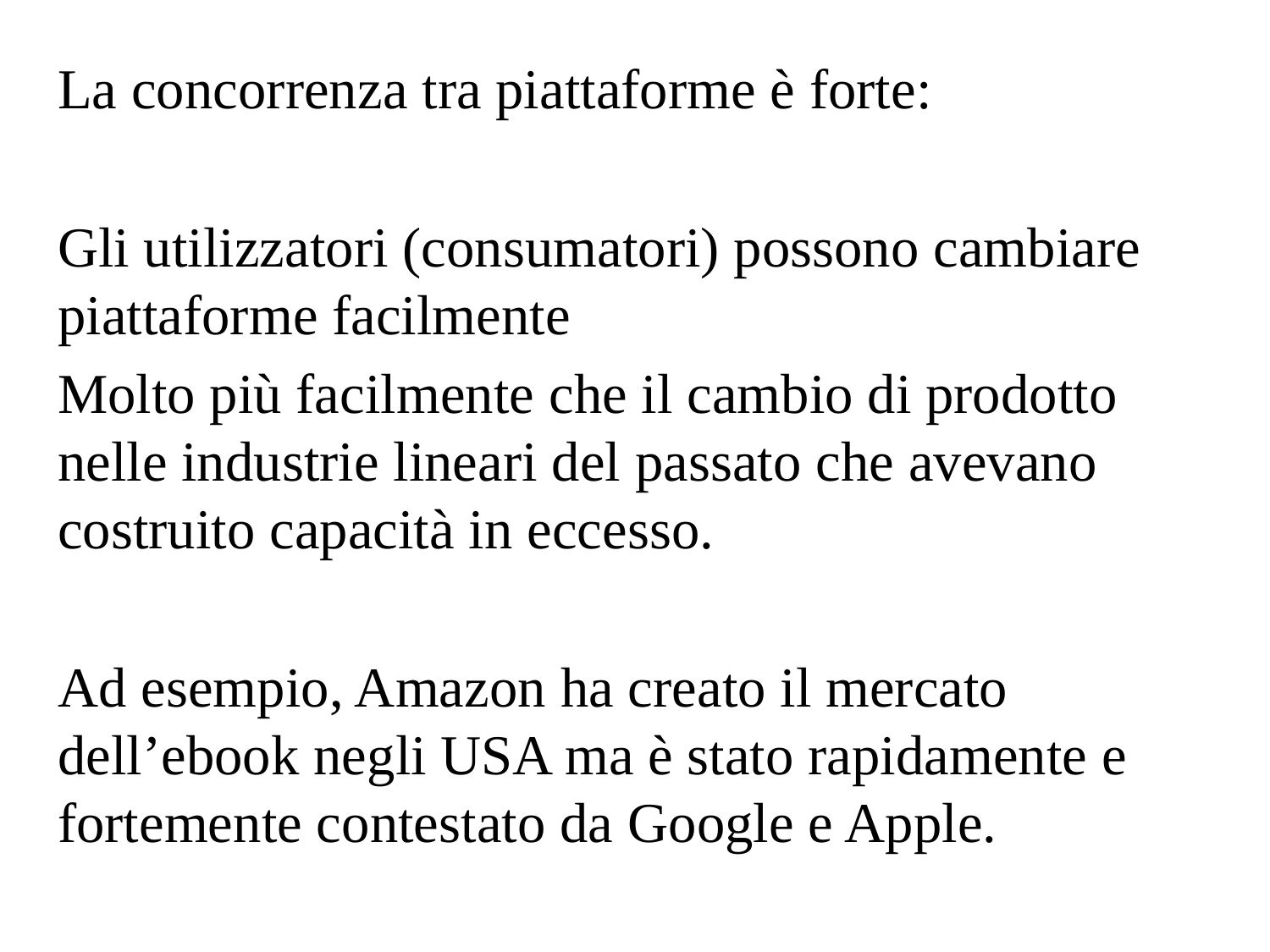

La concorrenza tra piattaforme è forte:

Gli utilizzatori (consumatori) possono cambiare piattaforme facilmente
Molto più facilmente che il cambio di prodotto nelle industrie lineari del passato che avevano costruito capacità in eccesso.

Ad esempio, Amazon ha creato il mercato dell’ebook negli USA ma è stato rapidamente e fortemente contestato da Google e Apple.